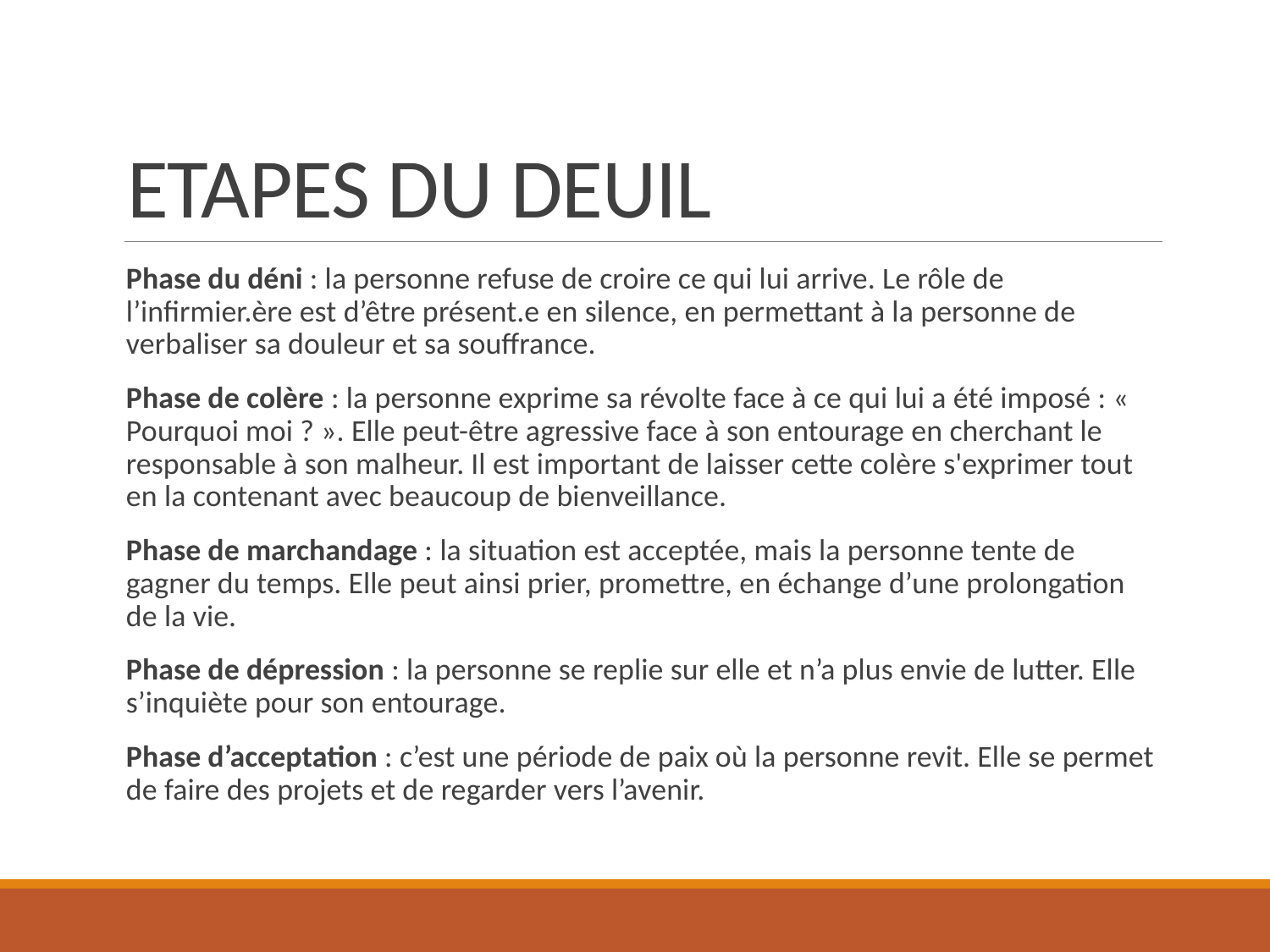

# ETAPES DU DEUIL
Phase du déni : la personne refuse de croire ce qui lui arrive. Le rôle de l’infirmier.ère est d’être présent.e en silence, en permettant à la personne de verbaliser sa douleur et sa souffrance.
Phase de colère : la personne exprime sa révolte face à ce qui lui a été imposé : « Pourquoi moi ? ». Elle peut-être agressive face à son entourage en cherchant le responsable à son malheur. Il est important de laisser cette colère s'exprimer tout en la contenant avec beaucoup de bienveillance.
Phase de marchandage : la situation est acceptée, mais la personne tente de gagner du temps. Elle peut ainsi prier, promettre, en échange d’une prolongation de la vie.
Phase de dépression : la personne se replie sur elle et n’a plus envie de lutter. Elle s’inquiète pour son entourage.
Phase d’acceptation : c’est une période de paix où la personne revit. Elle se permet de faire des projets et de regarder vers l’avenir.